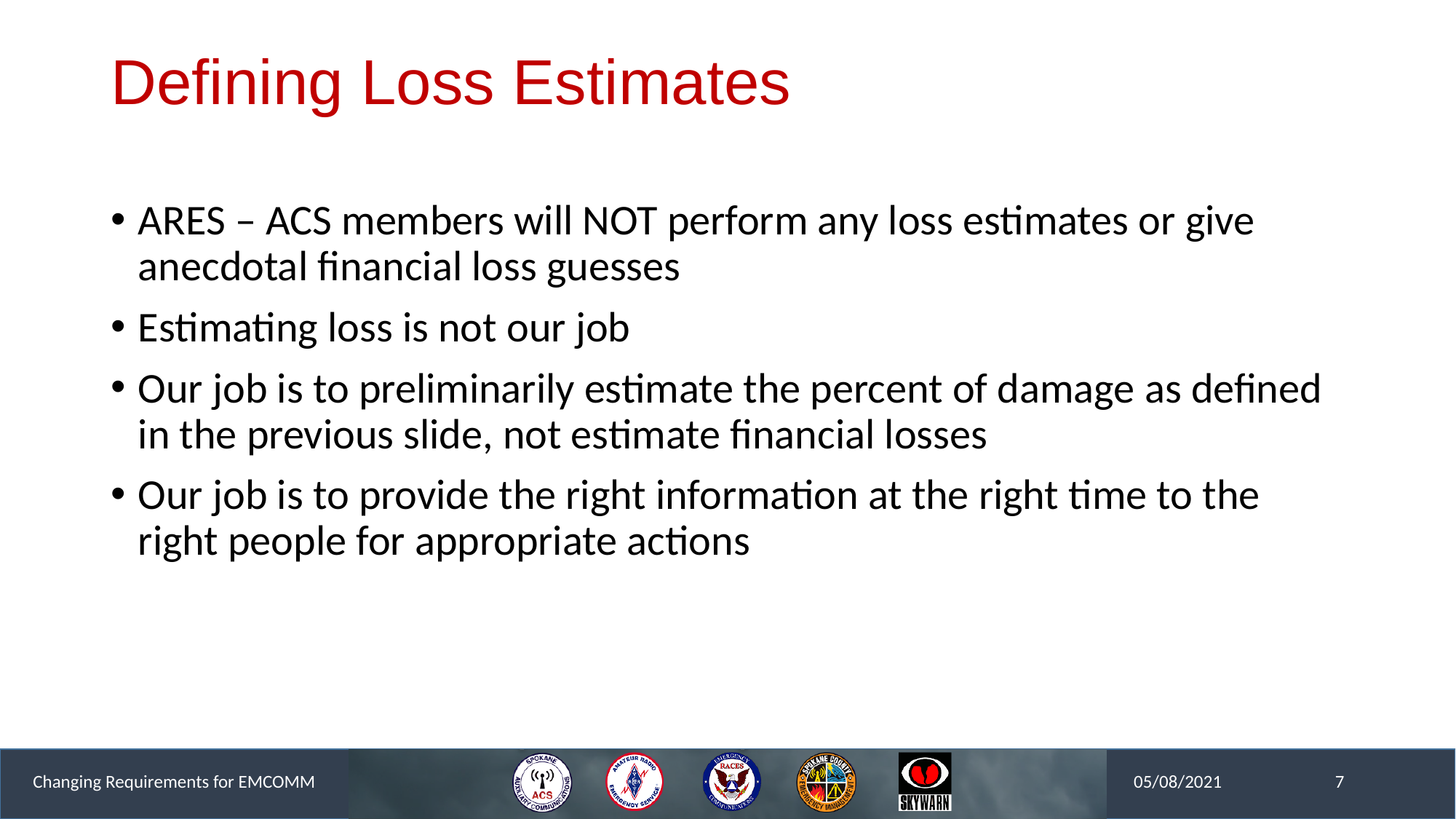

# Defining Loss Estimates
ARES – ACS members will NOT perform any loss estimates or give anecdotal financial loss guesses
Estimating loss is not our job
Our job is to preliminarily estimate the percent of damage as defined in the previous slide, not estimate financial losses
Our job is to provide the right information at the right time to the right people for appropriate actions

Changing Requirements for EMCOMM
7
05/08/2021